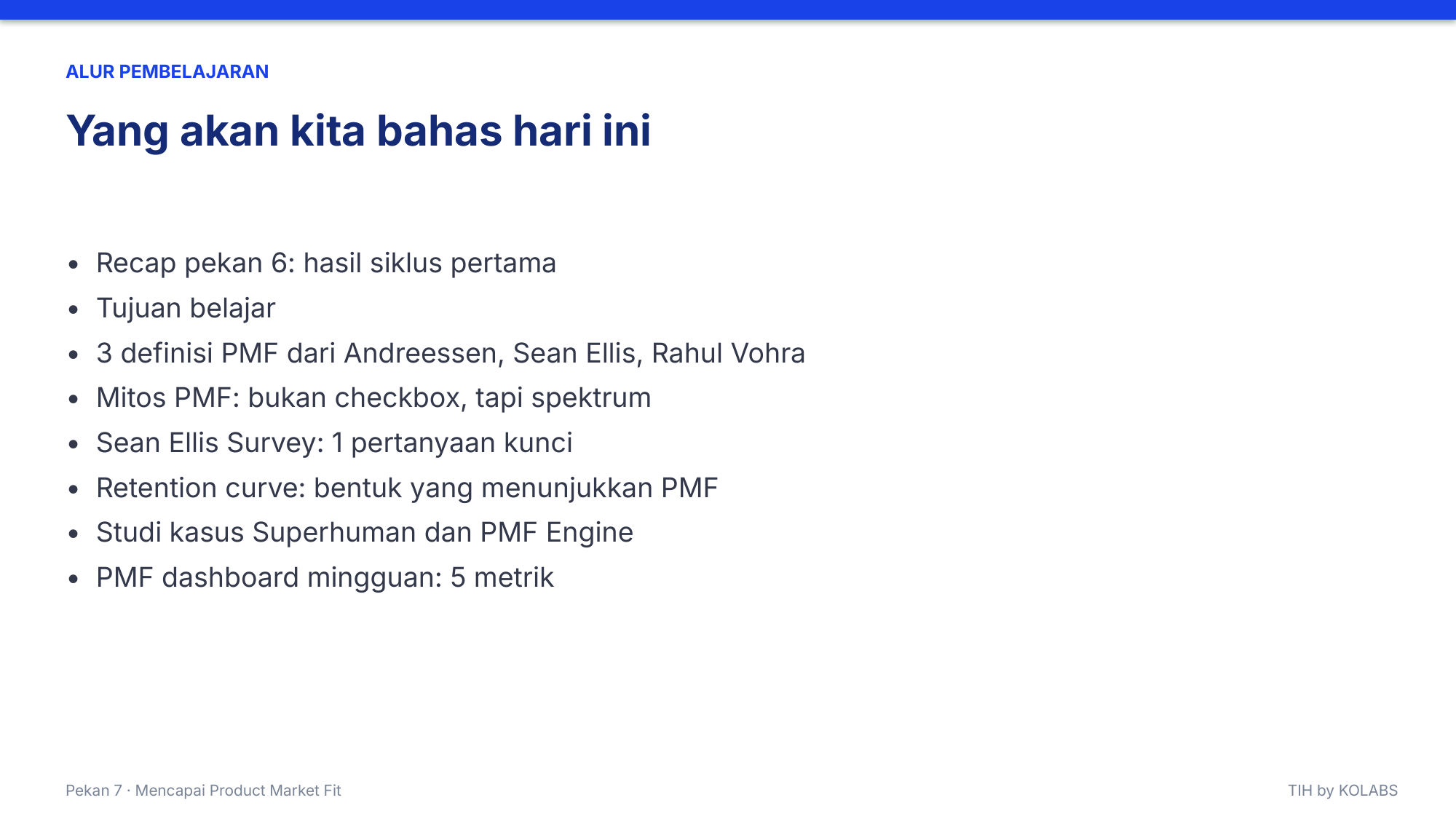

ALUR PEMBELAJARAN
Yang akan kita bahas hari ini
•  Recap pekan 6: hasil siklus pertama
•  Tujuan belajar
•  3 definisi PMF dari Andreessen, Sean Ellis, Rahul Vohra
•  Mitos PMF: bukan checkbox, tapi spektrum
•  Sean Ellis Survey: 1 pertanyaan kunci
•  Retention curve: bentuk yang menunjukkan PMF
•  Studi kasus Superhuman dan PMF Engine
•  PMF dashboard mingguan: 5 metrik
Pekan 7 · Mencapai Product Market Fit
TIH by KOLABS